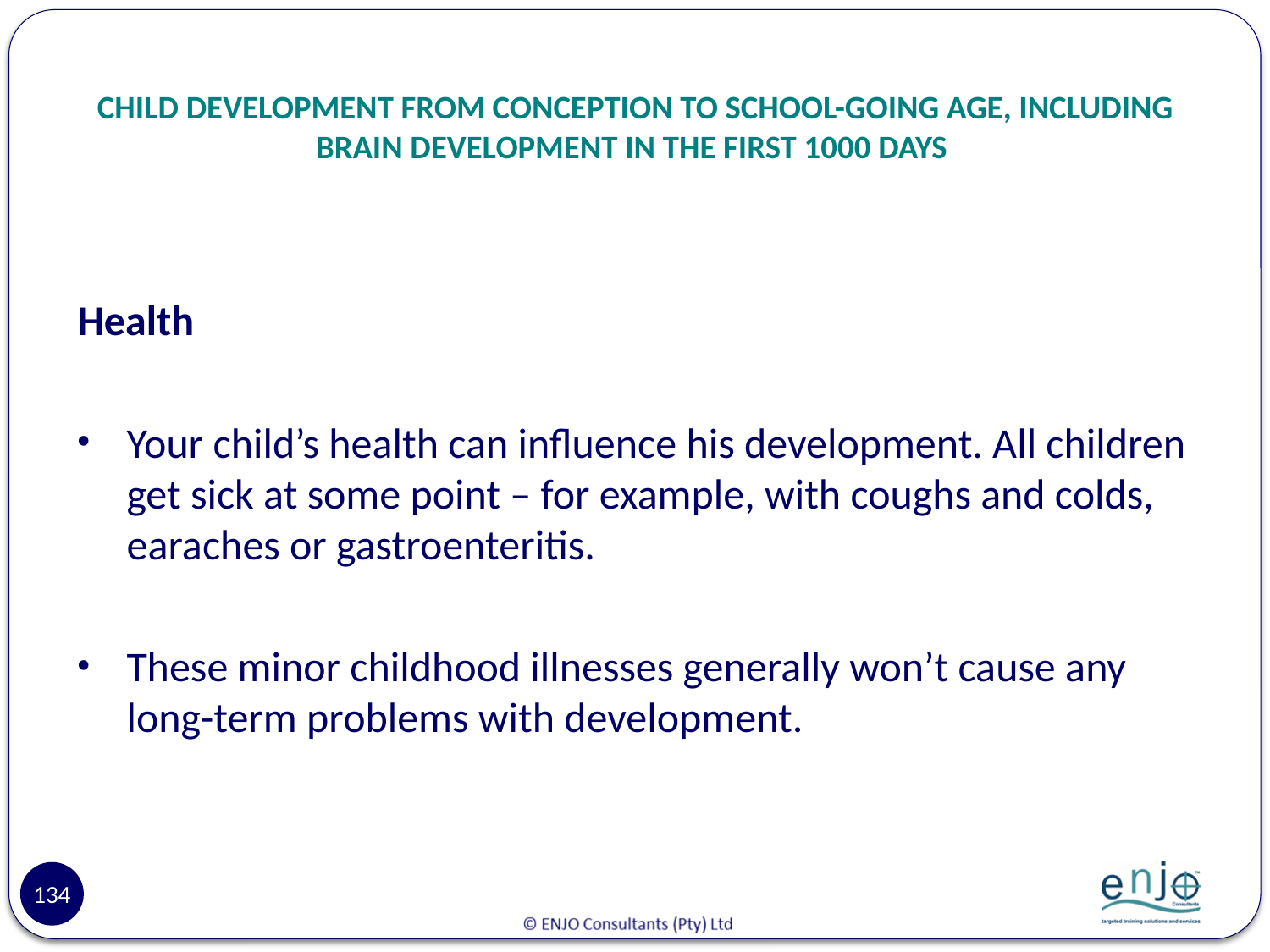

# CHILD DEVELOPMENT FROM CONCEPTION TO SCHOOL-GOING AGE, INCLUDING BRAIN DEVELOPMENT IN THE FIRST 1000 DAYS
Health

Your child’s health can influence his development. All children get sick at some point – for example, with coughs and colds, earaches or gastroenteritis.

These minor childhood illnesses generally won’t cause any long-term problems with development.
134